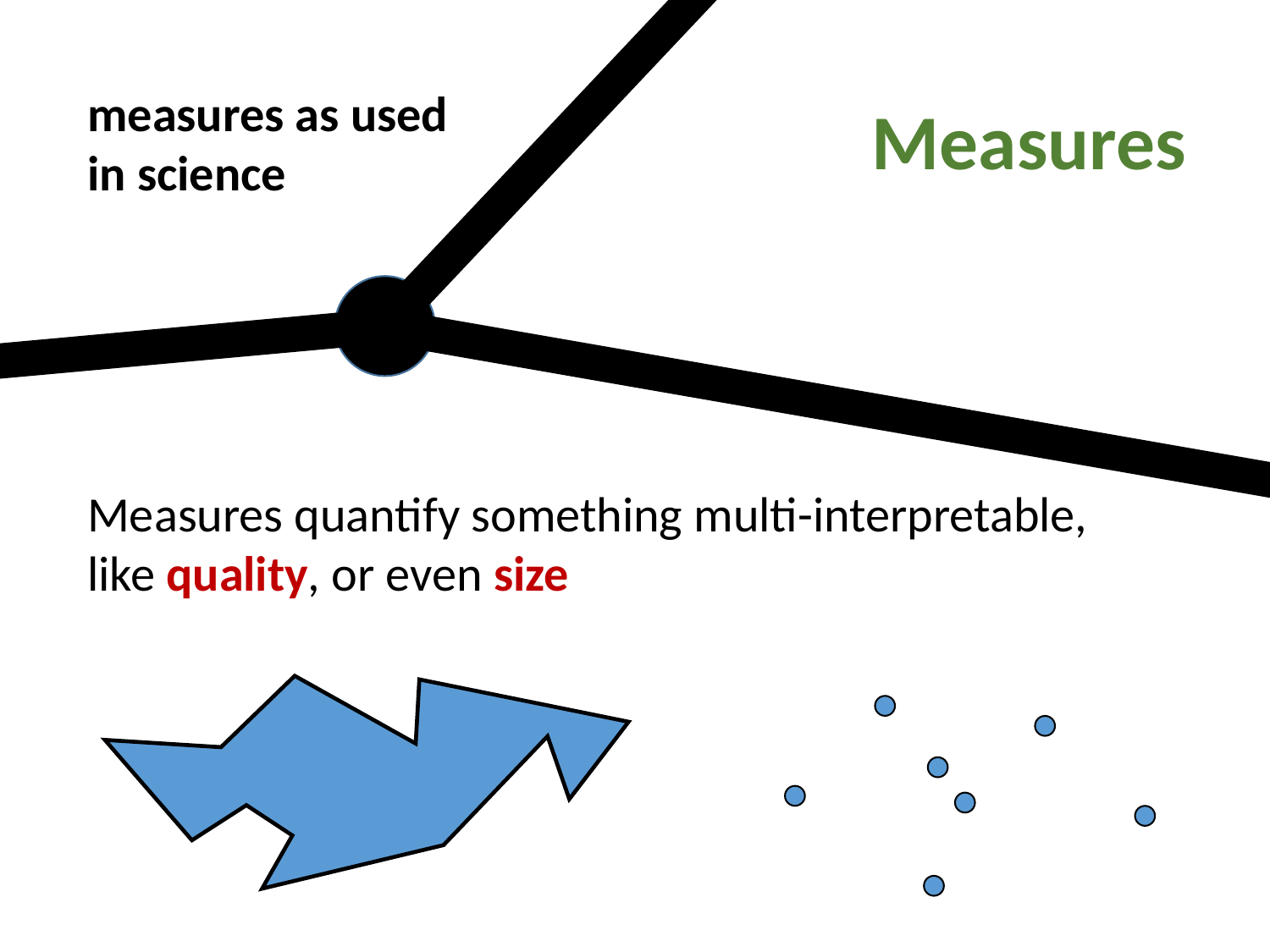

measures as used in science
Measures

Measures quantify something multi-interpretable, like quality, or even size